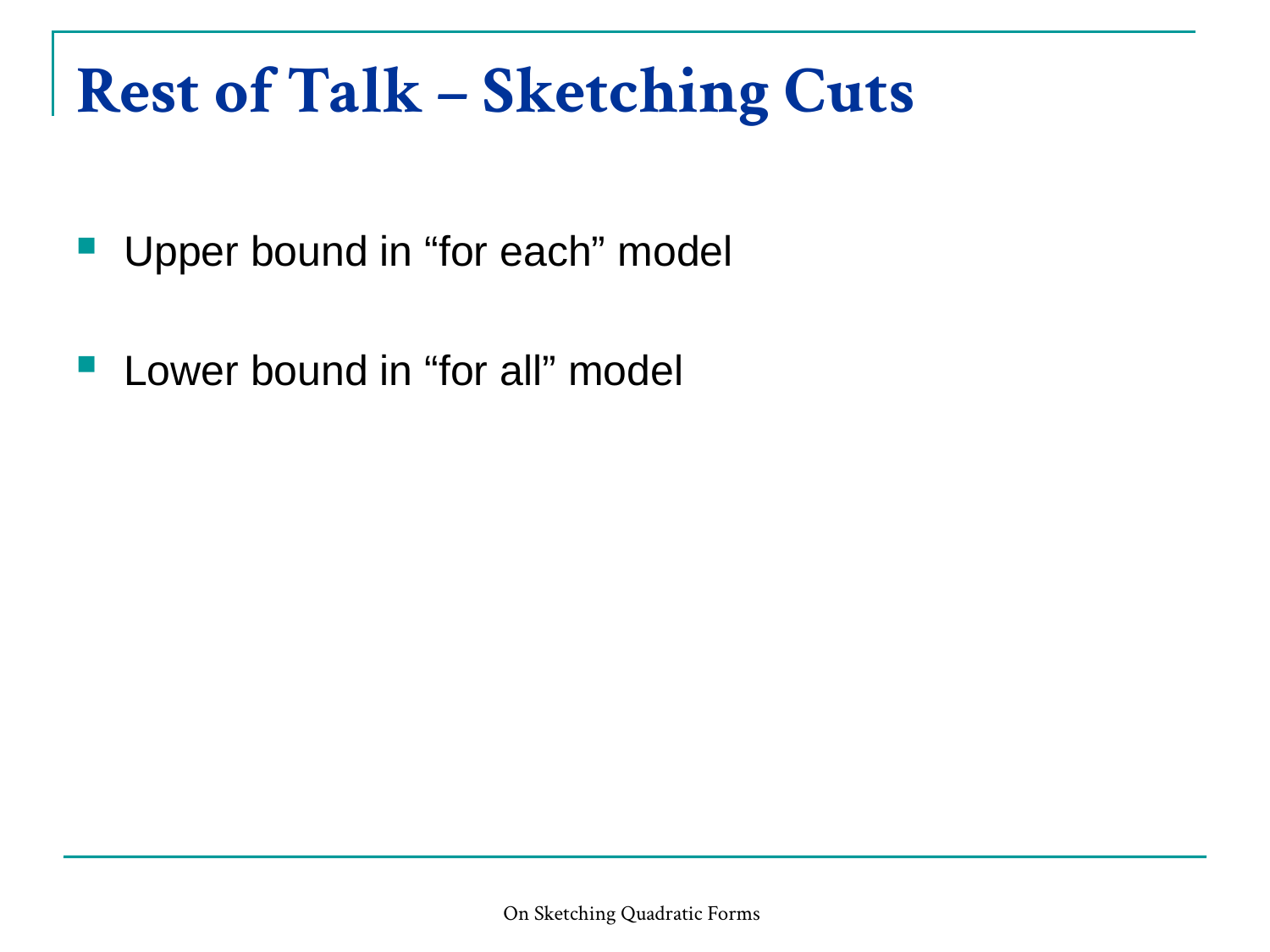

# Rest of Talk – Sketching Cuts

Upper bound in “for each” model

Lower bound in “for all” model

On Sketching Quadratic Forms